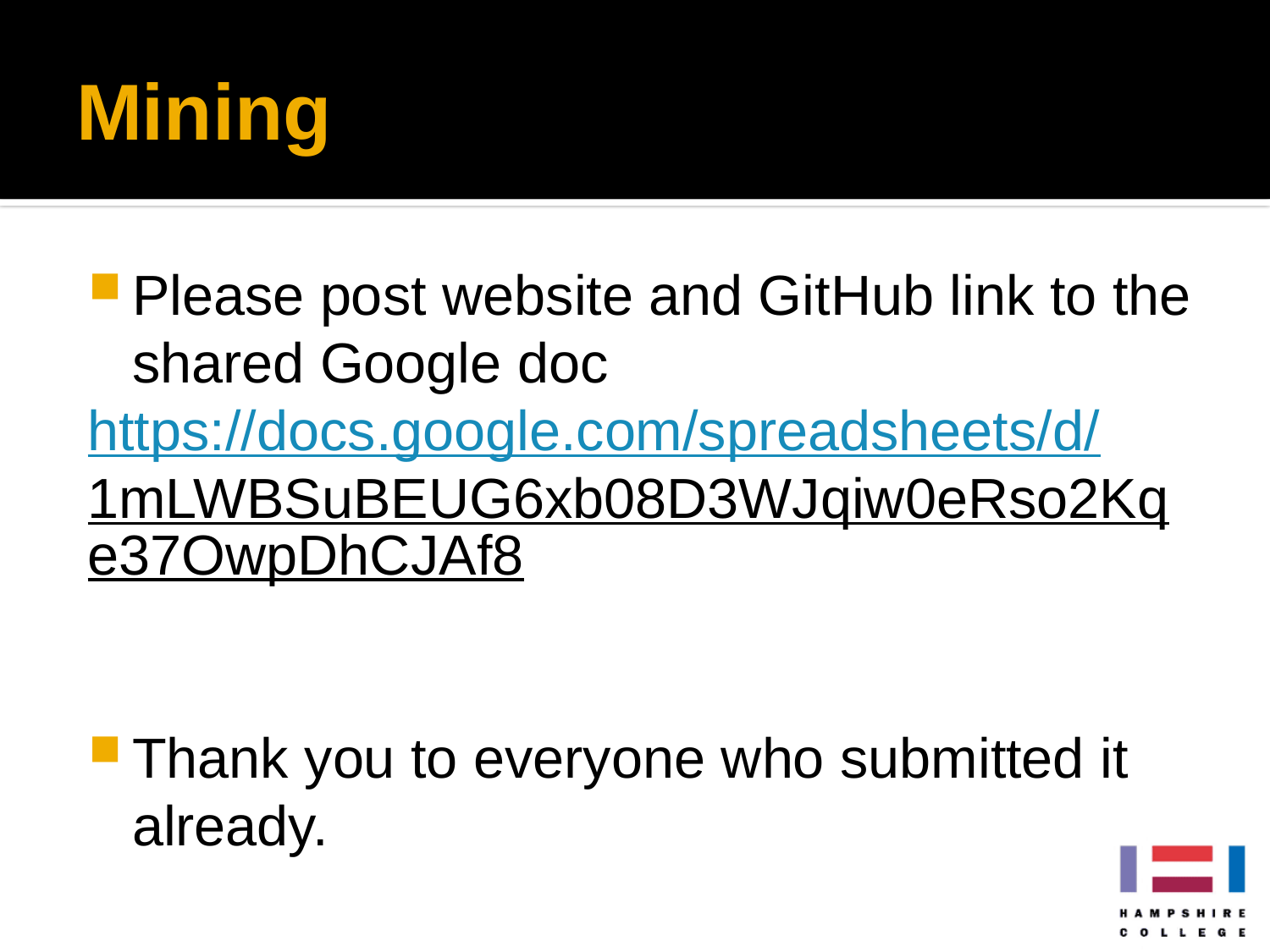

# Mining
Please post website and GitHub link to the shared Google doc
https://docs.google.com/spreadsheets/d/1mLWBSuBEUG6xb08D3WJqiw0eRso2Kqe37OwpDhCJAf8

Thank you to everyone who submitted it already.